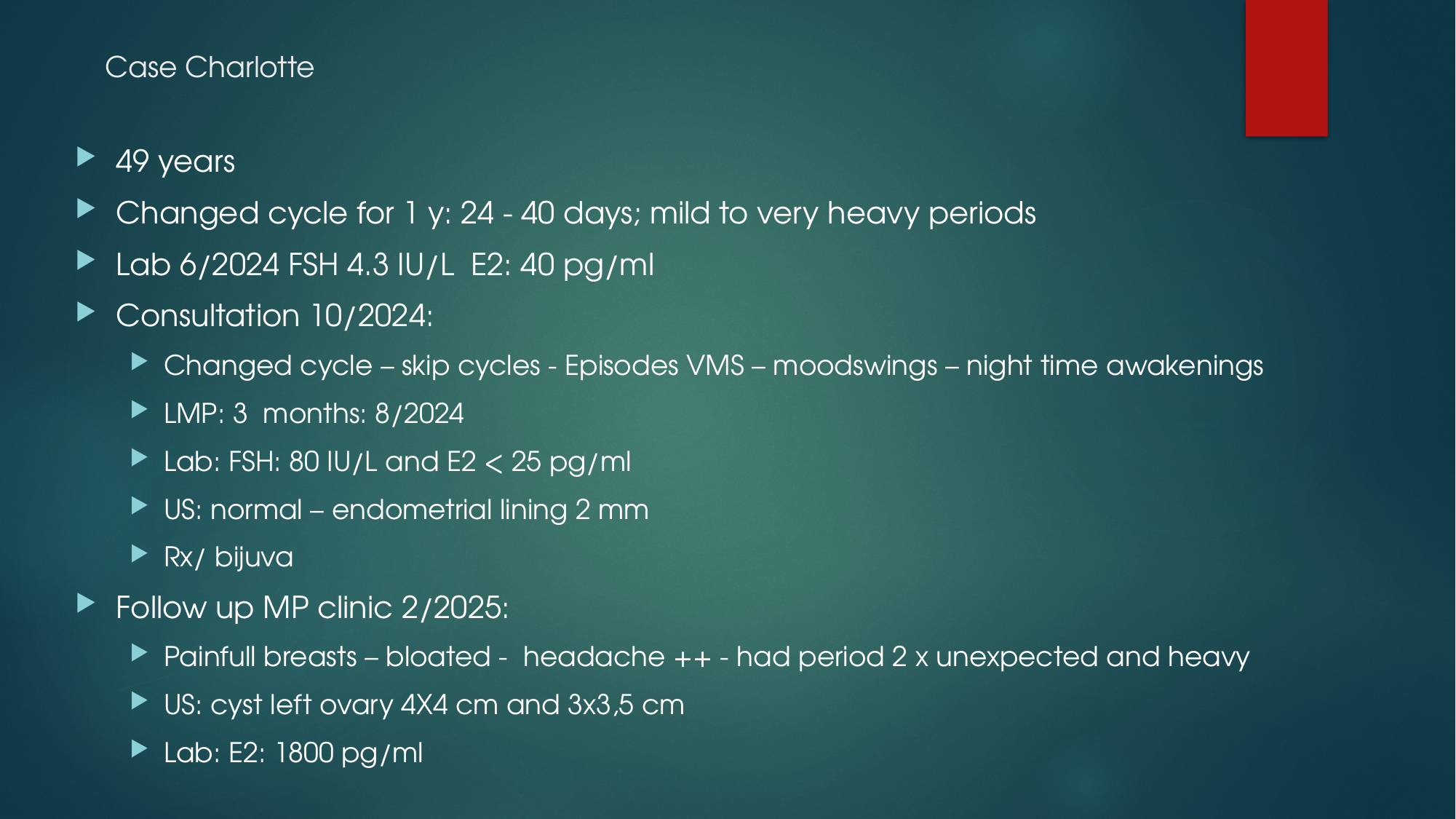

# Case Charlotte
49 years
Changed cycle for 1 y: 24 - 40 days; mild to very heavy periods
Lab 6/2024 FSH 4.3 IU/L  E2: 40 pg/ml
Consultation 10/2024:
Changed cycle – skip cycles - Episodes VMS – moodswings – night time awakenings
LMP: 3  months: 8/2024
Lab: FSH: 80 IU/L and E2 < 25 pg/ml
US: normal – endometrial lining 2 mm
Rx/ bijuva
Follow up MP clinic 2/2025:
Painfull breasts – bloated -  headache ++ - had period 2 x unexpected and heavy
US: cyst left ovary 4X4 cm and 3x3,5 cm
Lab: E2: 1800 pg/ml